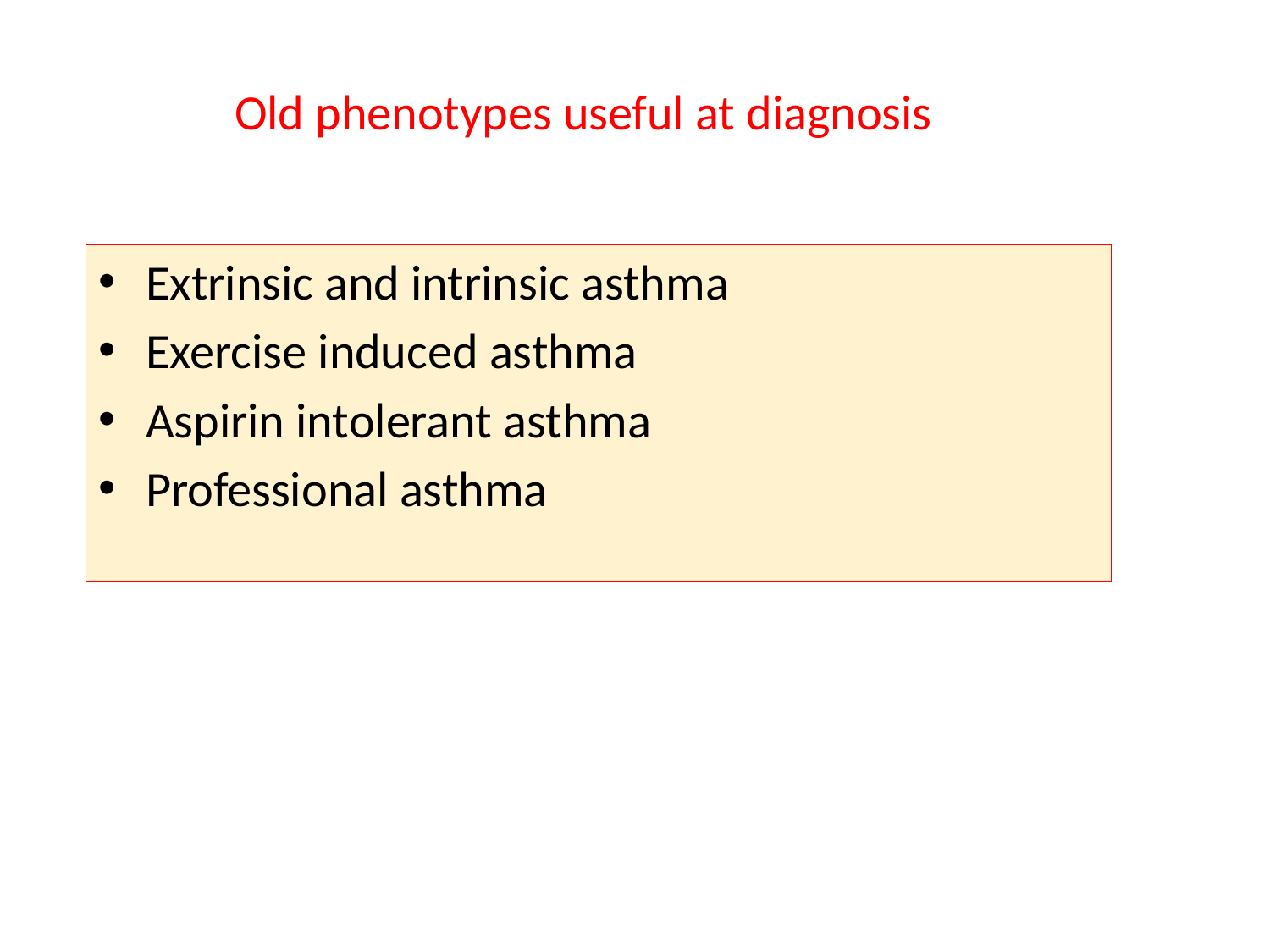

Old phenotypes useful at diagnosis
Extrinsic and intrinsic asthma
Exercise induced asthma
Aspirin intolerant asthma
Professional asthma